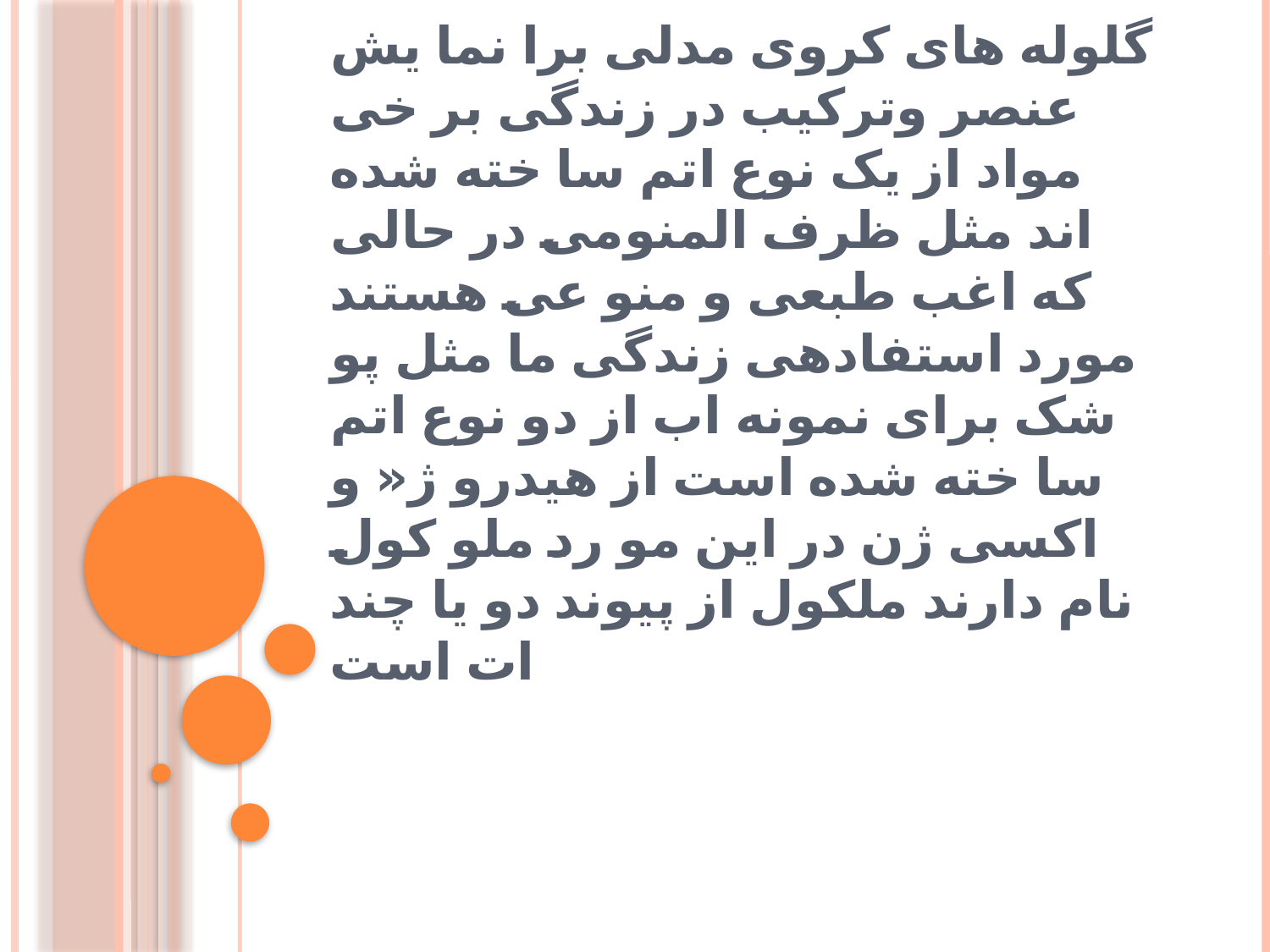

# گلوله های کروی مدلی برا نما یش  عنصر وترکیب در زندگی بر خی مواد از یک نوع اتم سا خته شده اند مثل ظرف المنومی در حالی که اغب طبعی و منو عی هستند مورد استفادهی زندگی ما مثل پو شک برای نمونه اب از دو نوع اتم سا خته شده است از هیدرو ژ« و اکسی ژن در این مو رد ملو کول نام دارند ملکول از پیوند دو یا چند ات است